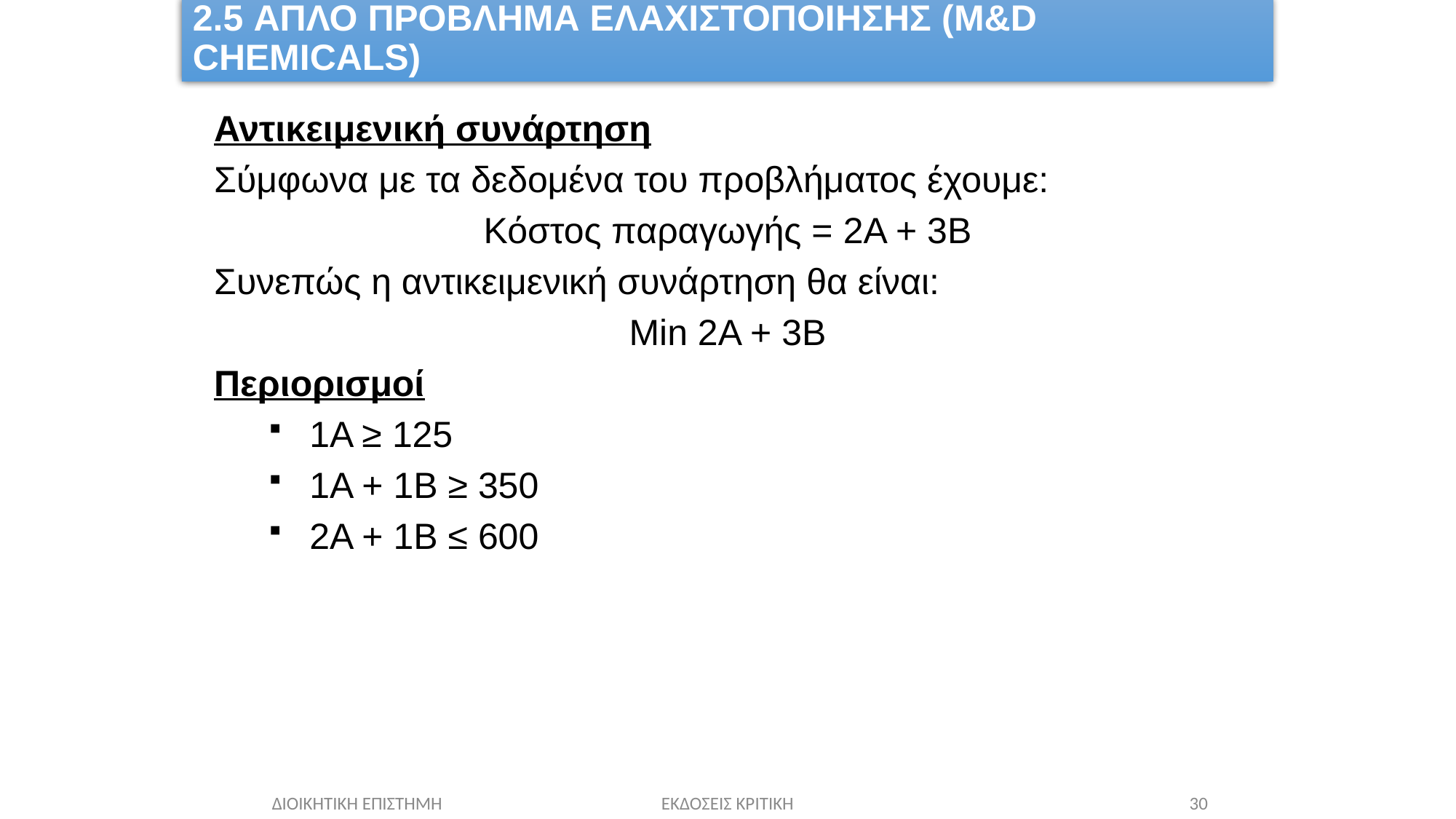

# 2.5 ΑΠΛΟ ΠΡΟΒΛΗΜΑ ΕΛΑΧΙΣΤΟΠΟΙΗΣΗΣ (M&D CHEMICALS)
Αντικειμενική συνάρτηση
Σύμφωνα με τα δεδομένα του προβλήματος έχουμε:
Κόστος παραγωγής = 2A + 3B
Συνεπώς η αντικειμενική συνάρτηση θα είναι:
Min 2A + 3B
Περιορισμοί
1A ≥ 125
1A + 1B ≥ 350
2A + 1B ≤ 600
ΕΚΔΟΣΕΙΣ ΚΡΙΤΙΚΗ
30
ΔΙΟΙΚΗΤΙΚΗ ΕΠΙΣΤΗΜΗ